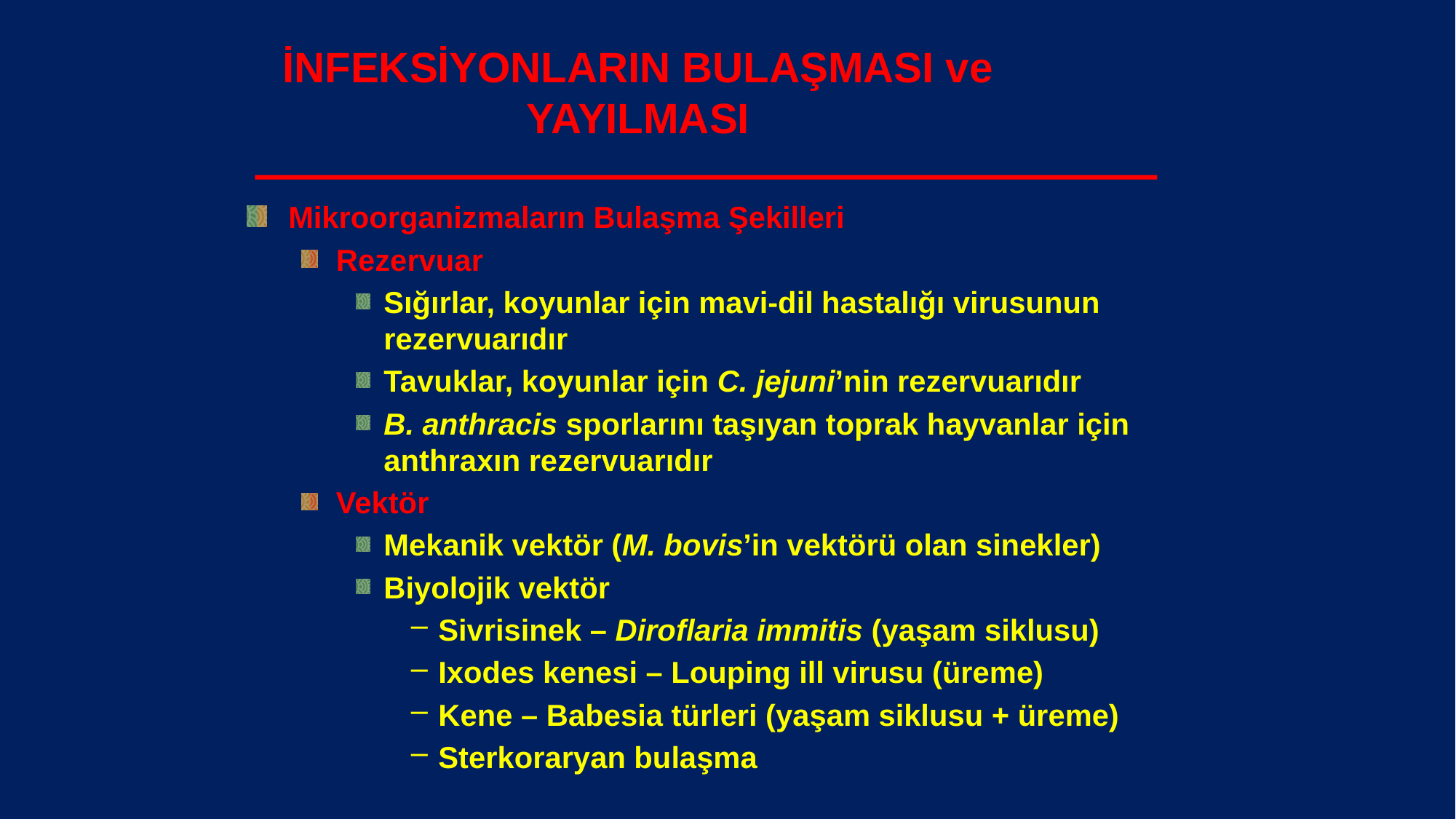

# İNFEKSİYONLARIN BULAŞMASI ve YAYILMASI

Mikroorganizmaların Bulaşma Şekilleri
Rezervuar
Sığırlar, koyunlar için mavi-dil hastalığı virusunun rezervuarıdır
Tavuklar, koyunlar için C. jejuni’nin rezervuarıdır
B. anthracis sporlarını taşıyan toprak hayvanlar için anthraxın rezervuarıdır
Vektör
Mekanik vektör (M. bovis’in vektörü olan sinekler)
Biyolojik vektör
Sivrisinek – Diroflaria immitis (yaşam siklusu)
Ixodes kenesi – Louping ill virusu (üreme)
Kene – Babesia türleri (yaşam siklusu + üreme)
Sterkoraryan bulaşma